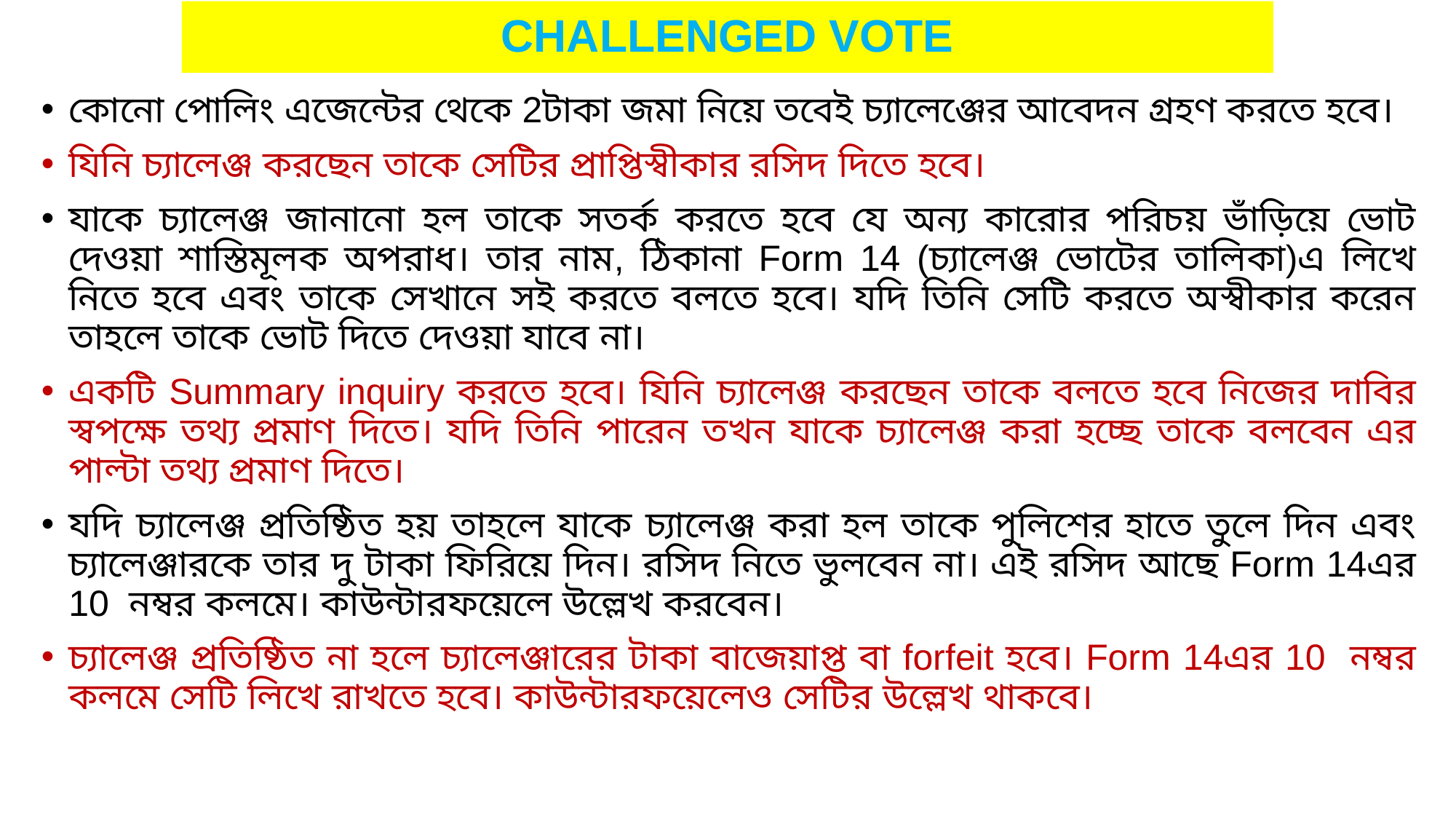

# CHALLENGED VOTE
কোনো পোলিং এজেন্টের থেকে 2টাকা জমা নিয়ে তবেই চ্যালেঞ্জের আবেদন গ্রহণ করতে হবে।
যিনি চ্যালেঞ্জ করছেন তাকে সেটির প্রাপ্তিস্বীকার রসিদ দিতে হবে।
যাকে চ্যালেঞ্জ জানানো হল তাকে সতর্ক করতে হবে যে অন্য কারোর পরিচয় ভাঁড়িয়ে ভোট দেওয়া শাস্তিমূলক অপরাধ। তার নাম, ঠিকানা Form 14 (চ্যালেঞ্জ ভোটের তালিকা)এ লিখে নিতে হবে এবং তাকে সেখানে সই করতে বলতে হবে। যদি তিনি সেটি করতে অস্বীকার করেন তাহলে তাকে ভোট দিতে দেওয়া যাবে না।
একটি Summary inquiry করতে হবে। যিনি চ্যালেঞ্জ করছেন তাকে বলতে হবে নিজের দাবির স্বপক্ষে তথ্য প্রমাণ দিতে। যদি তিনি পারেন তখন যাকে চ্যালেঞ্জ করা হচ্ছে তাকে বলবেন এর পাল্টা তথ্য প্রমাণ দিতে।
যদি চ্যালেঞ্জ প্রতিষ্ঠিত হয় তাহলে যাকে চ্যালেঞ্জ করা হল তাকে পুলিশের হাতে তুলে দিন এবং চ্যালেঞ্জারকে তার দু টাকা ফিরিয়ে দিন। রসিদ নিতে ভুলবেন না। এই রসিদ আছে Form 14এর 10  নম্বর কলমে। কাউন্টারফয়েলে উল্লেখ করবেন।
চ্যালেঞ্জ প্রতিষ্ঠিত না হলে চ্যালেঞ্জারের টাকা বাজেয়াপ্ত বা forfeit হবে। Form 14এর 10  নম্বর কলমে সেটি লিখে রাখতে হবে। কাউন্টারফয়েলেও সেটির উল্লেখ থাকবে।